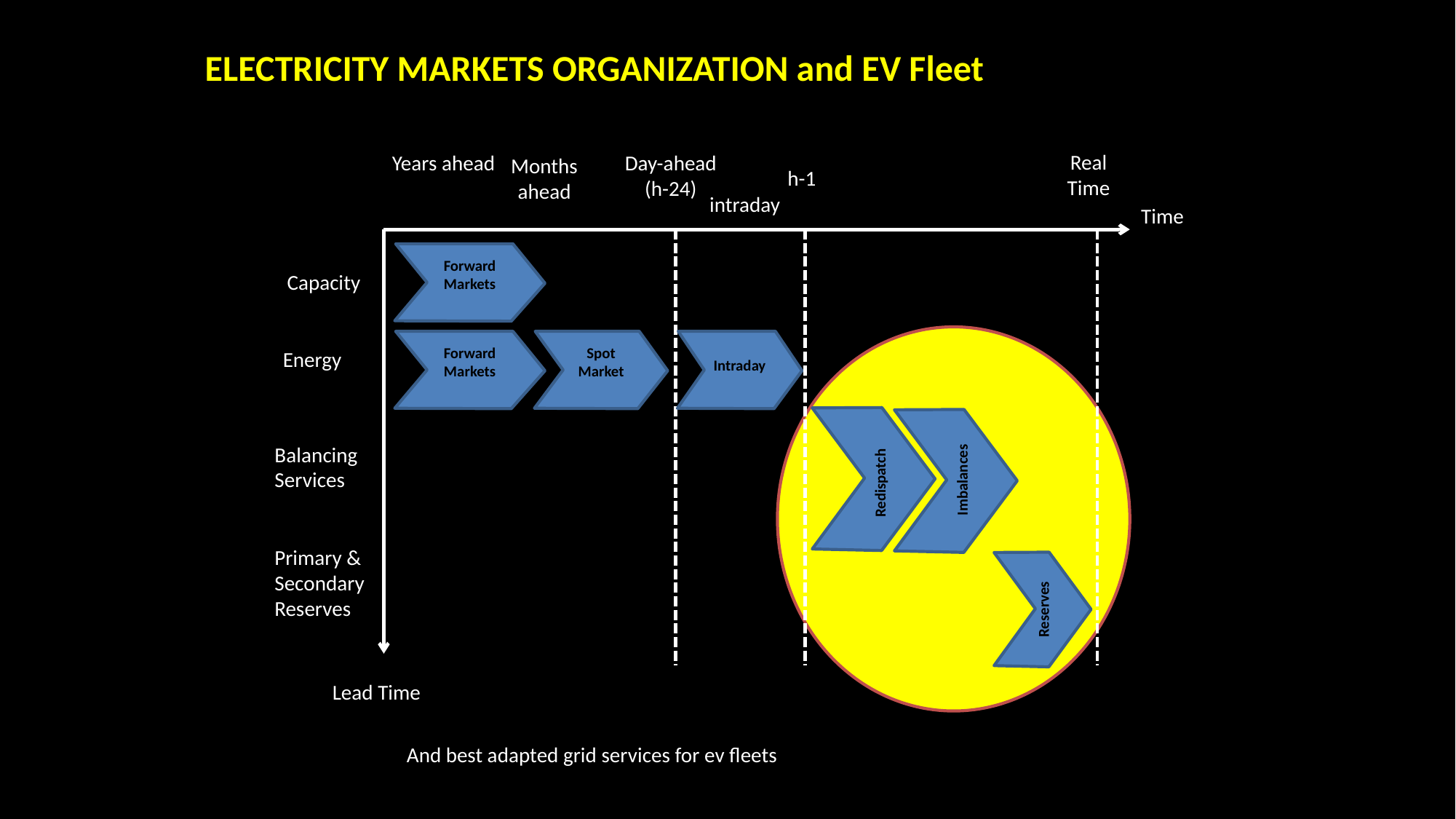

# ELECTRICITY MARKETS ORGANIZATION and EV Fleet
Real Time
Day-ahead (h-24)
Years ahead
Months ahead
h-1
intraday
Time

Forward Markets
Capacity

Forward Markets
Spot Market
Energy
Intraday

Redispatch

Imbalances
Balancing Services
Primary & Secondary Reserves

Reserves
Lead Time
And best adapted grid services for ev fleets
22